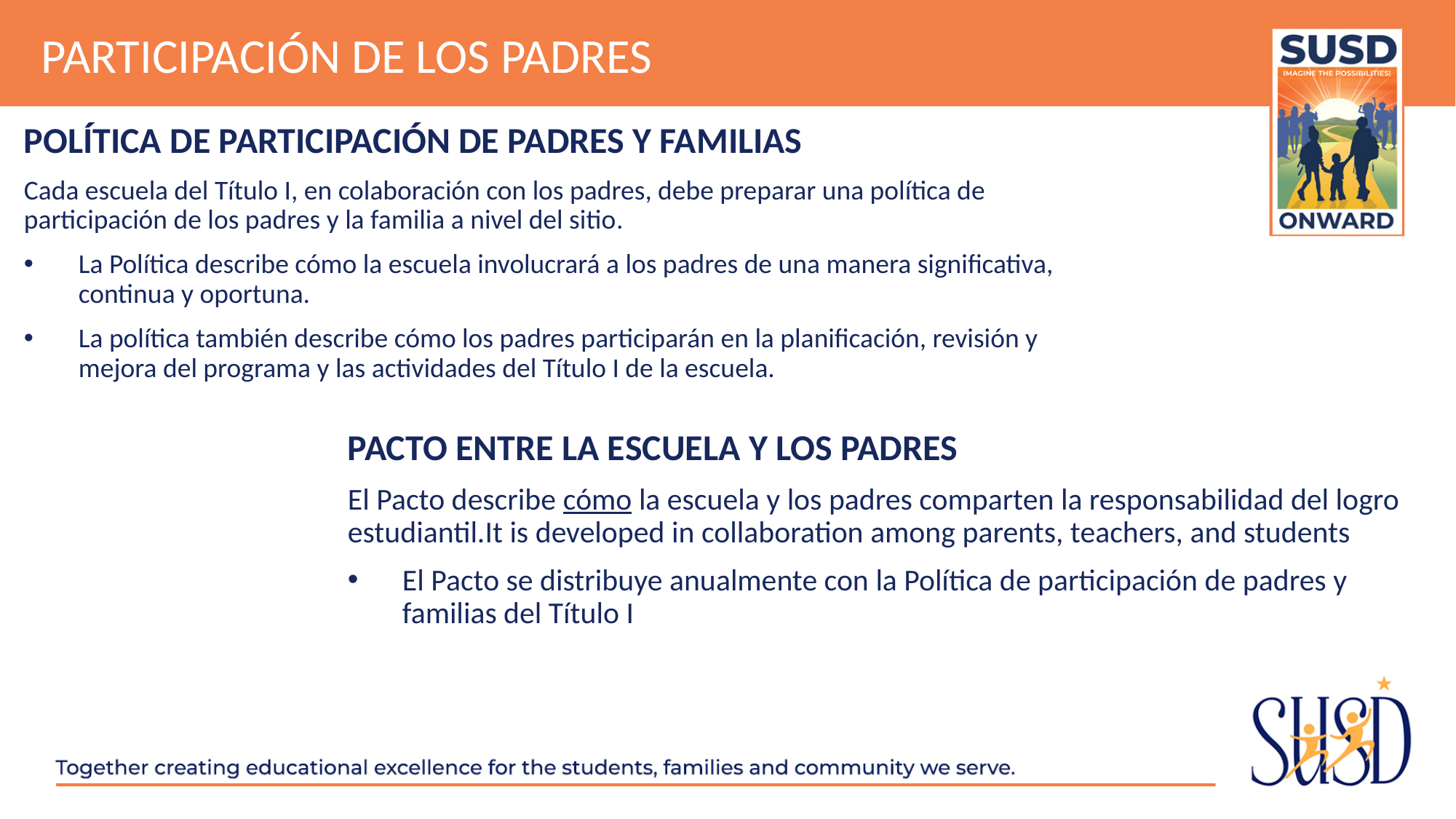

# Participación de los padres
POLÍTICA DE PARTICIPACIÓN DE PADRES Y FAMILIAS
Cada escuela del Título I, en colaboración con los padres, debe preparar una política de participación de los padres y la familia a nivel del sitio.
La Política describe cómo la escuela involucrará a los padres de una manera significativa, continua y oportuna.
La política también describe cómo los padres participarán en la planificación, revisión y mejora del programa y las actividades del Título I de la escuela.
PACTO ENTRE LA ESCUELA Y LOS PADRES
El Pacto describe cómo la escuela y los padres comparten la responsabilidad del logro estudiantil.It is developed in collaboration among parents, teachers, and students
El Pacto se distribuye anualmente con la Política de participación de padres y familias del Título I